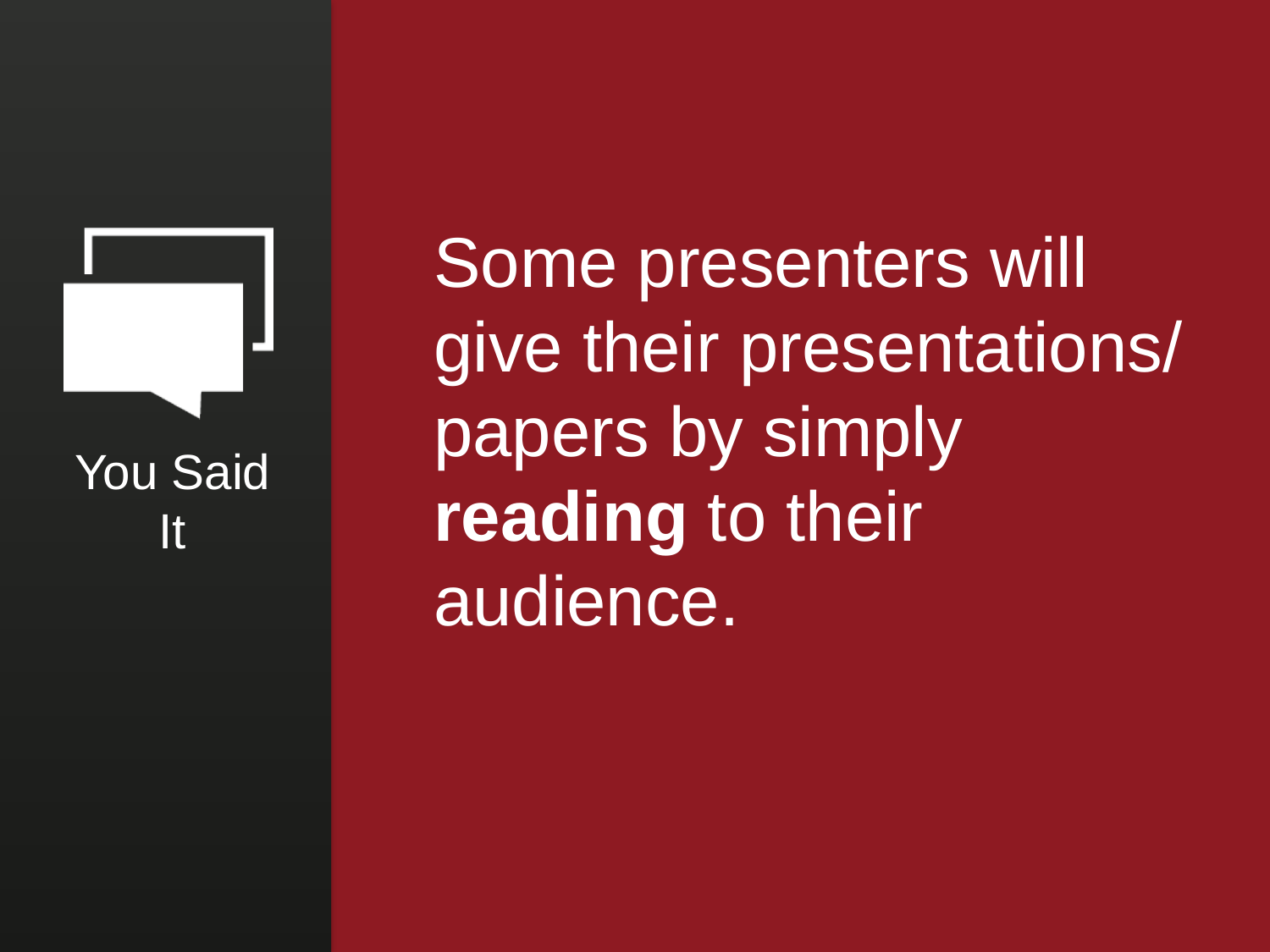

Some presenters will give their presentations/ papers by simply reading to their audience.